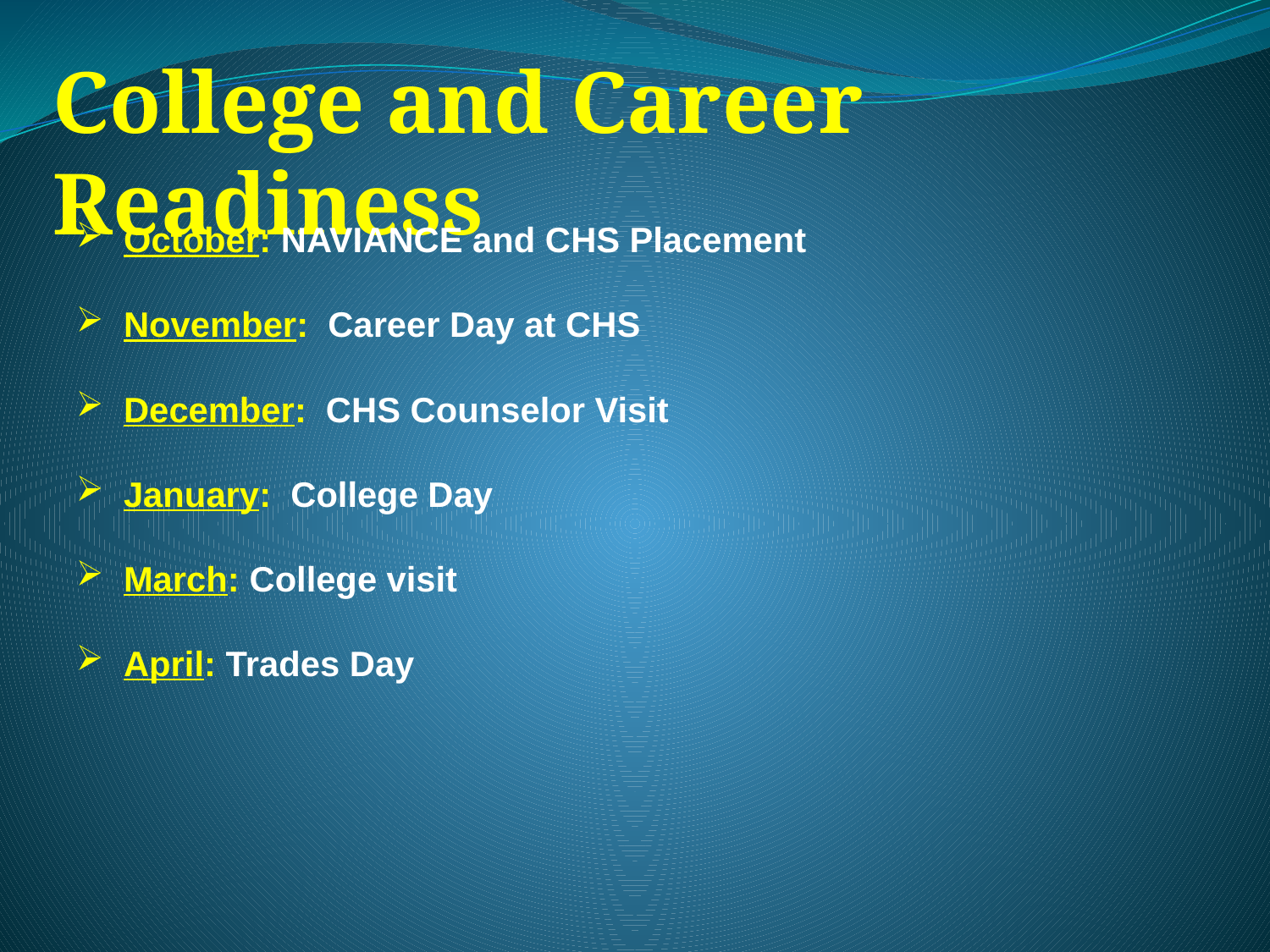

College and Career Readiness
#
October: NAVIANCE and CHS Placement

November:  Career Day at CHS

December:  CHS Counselor Visit

January:  College Day

March: College visit

April: Trades Day